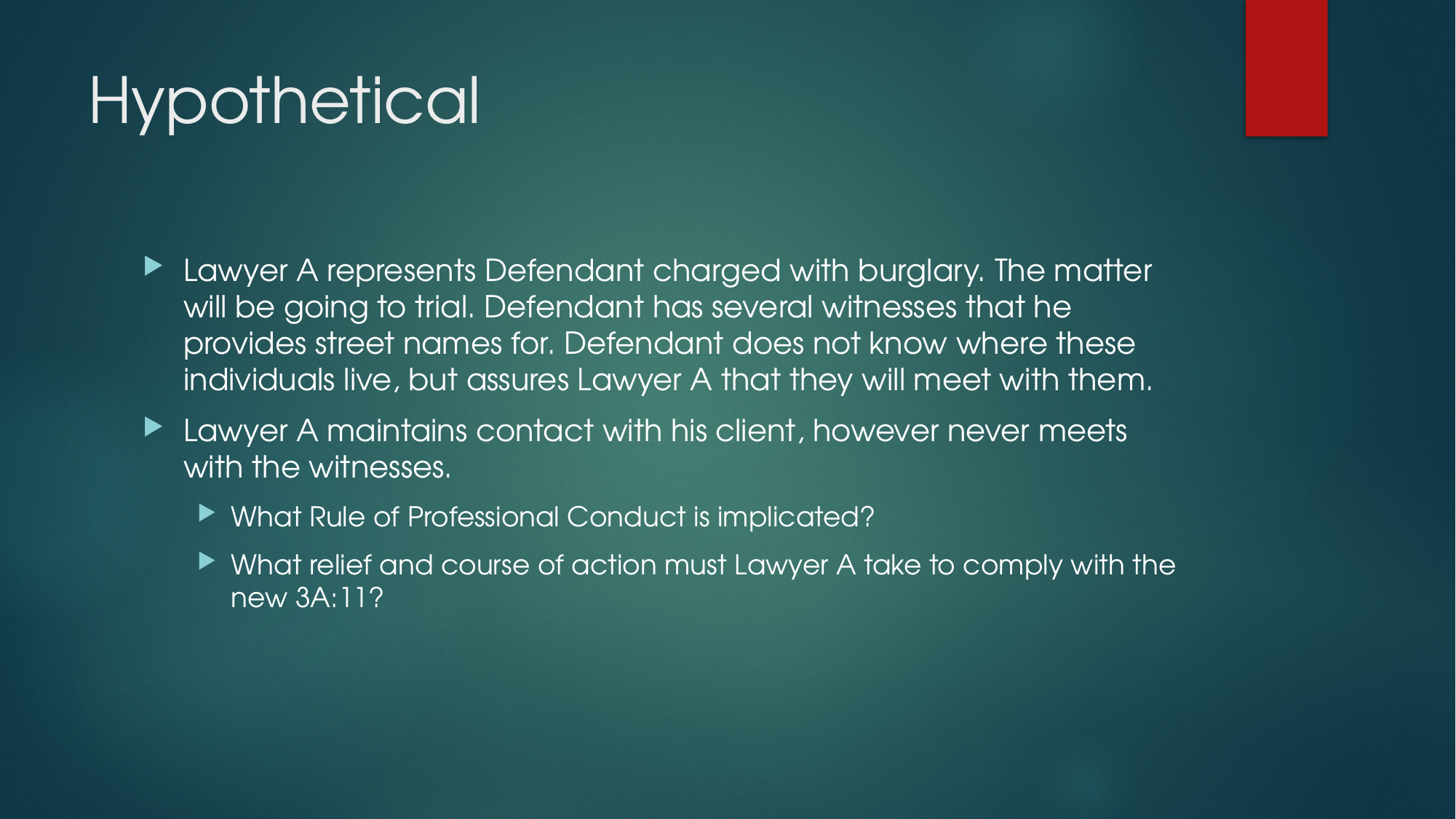

# Hypothetical
Lawyer A represents Defendant charged with burglary. The matter will be going to trial. Defendant has several witnesses that he provides street names for. Defendant does not know where these individuals live, but assures Lawyer A that they will meet with them.
Lawyer A maintains contact with his client, however never meets with the witnesses.
What Rule of Professional Conduct is implicated?
What relief and course of action must Lawyer A take to comply with the new 3A:11?